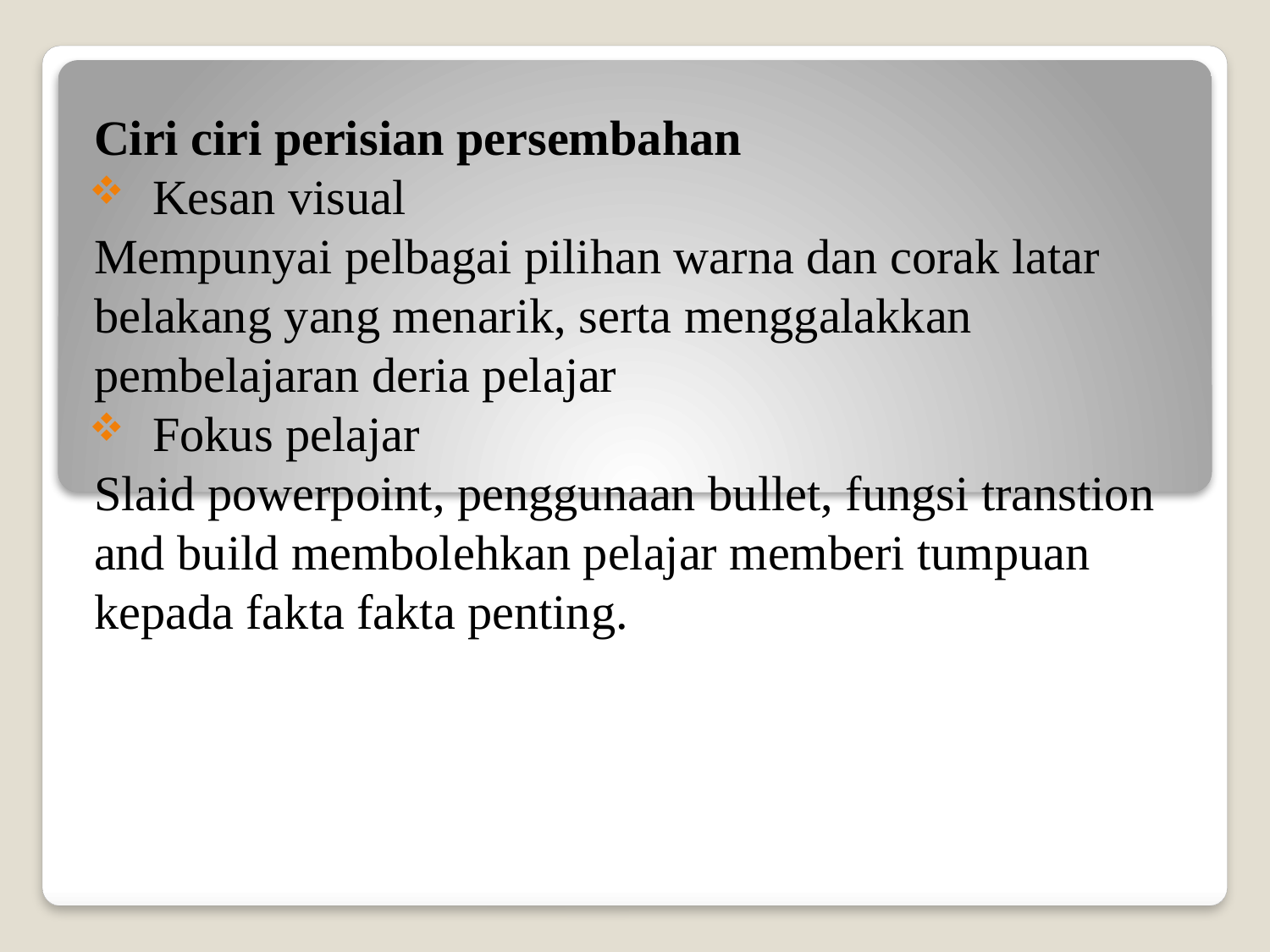

Ciri ciri perisian persembahan
Kesan visual
Mempunyai pelbagai pilihan warna dan corak latar belakang yang menarik, serta menggalakkan pembelajaran deria pelajar
Fokus pelajar
Slaid powerpoint, penggunaan bullet, fungsi transtion and build membolehkan pelajar memberi tumpuan kepada fakta fakta penting.